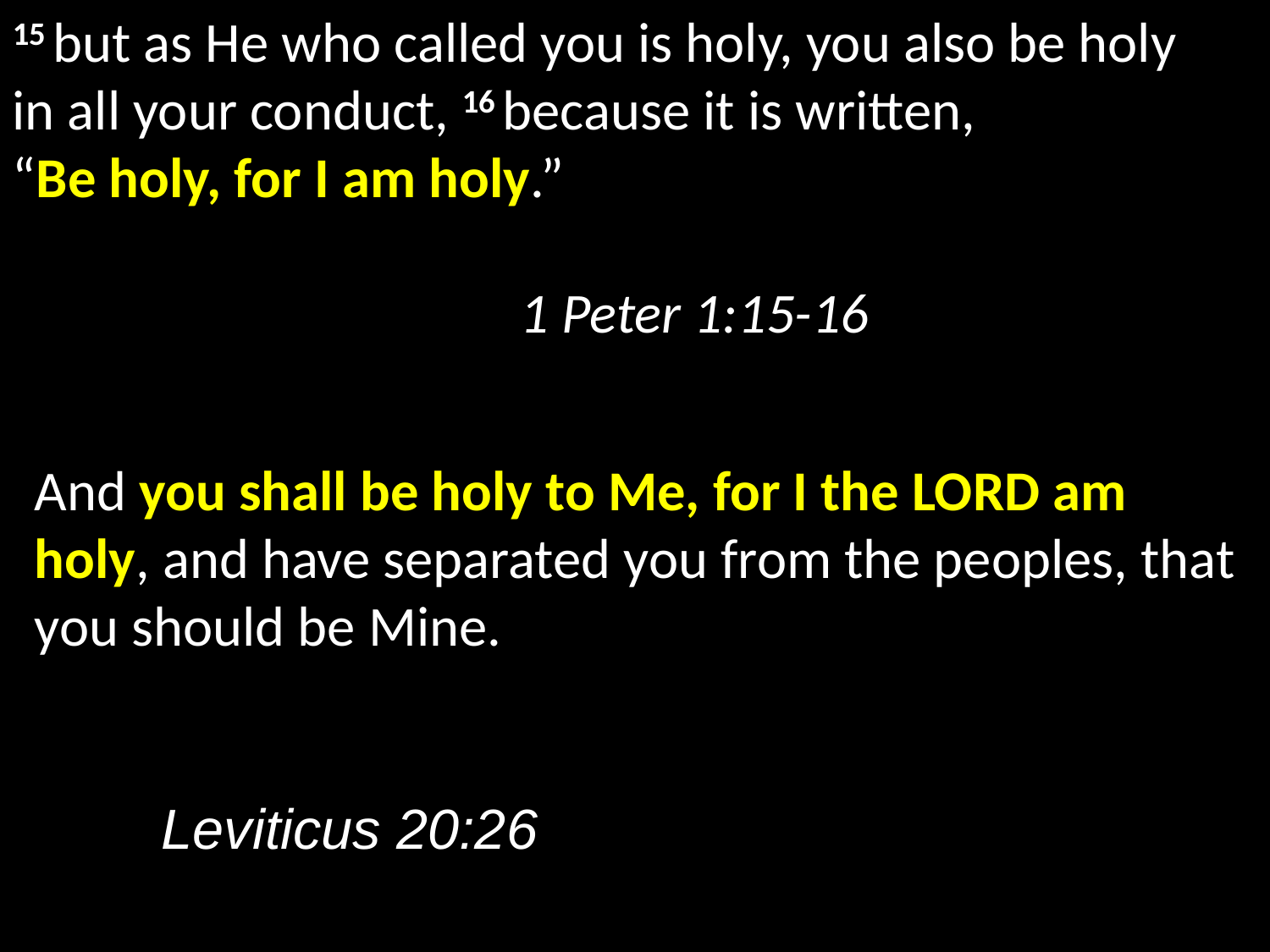

15 but as He who called you is holy, you also be holy in all your conduct, 16 because it is written,                    “Be holy, for I am holy.”
													1 Peter 1:15-16
And you shall be holy to Me, for I the Lord am holy, and have separated you from the peoples, that you should be Mine. 																									Leviticus 20:26.